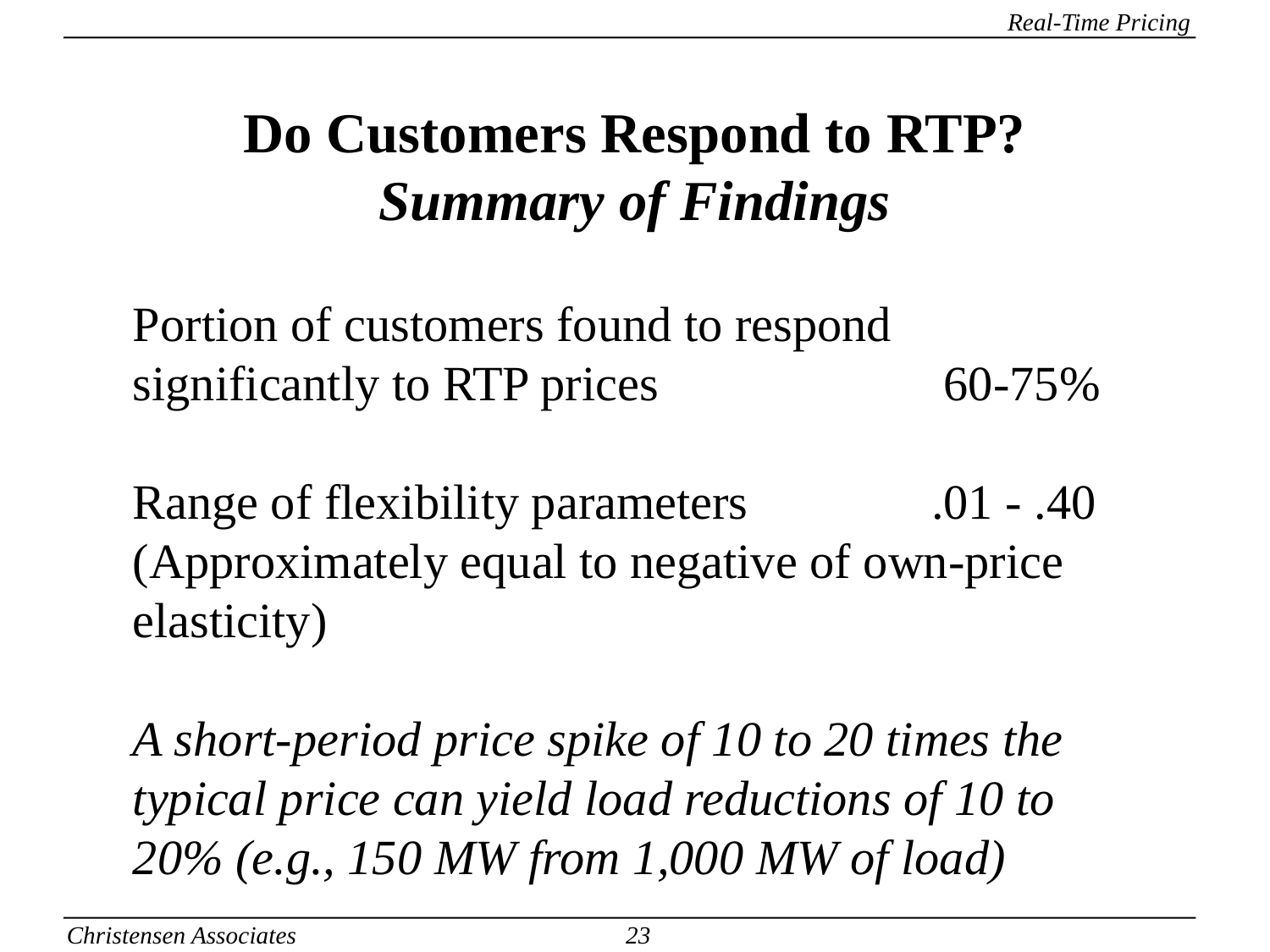

Do Customers Respond to RTP?
Summary of Findings
Portion of customers found to respond
significantly to RTP prices 		    60-75%

Range of flexibility parameters	  	   .01 - .40
(Approximately equal to negative of own-price elasticity)
A short-period price spike of 10 to 20 times the typical price can yield load reductions of 10 to 20% (e.g., 150 MW from 1,000 MW of load)